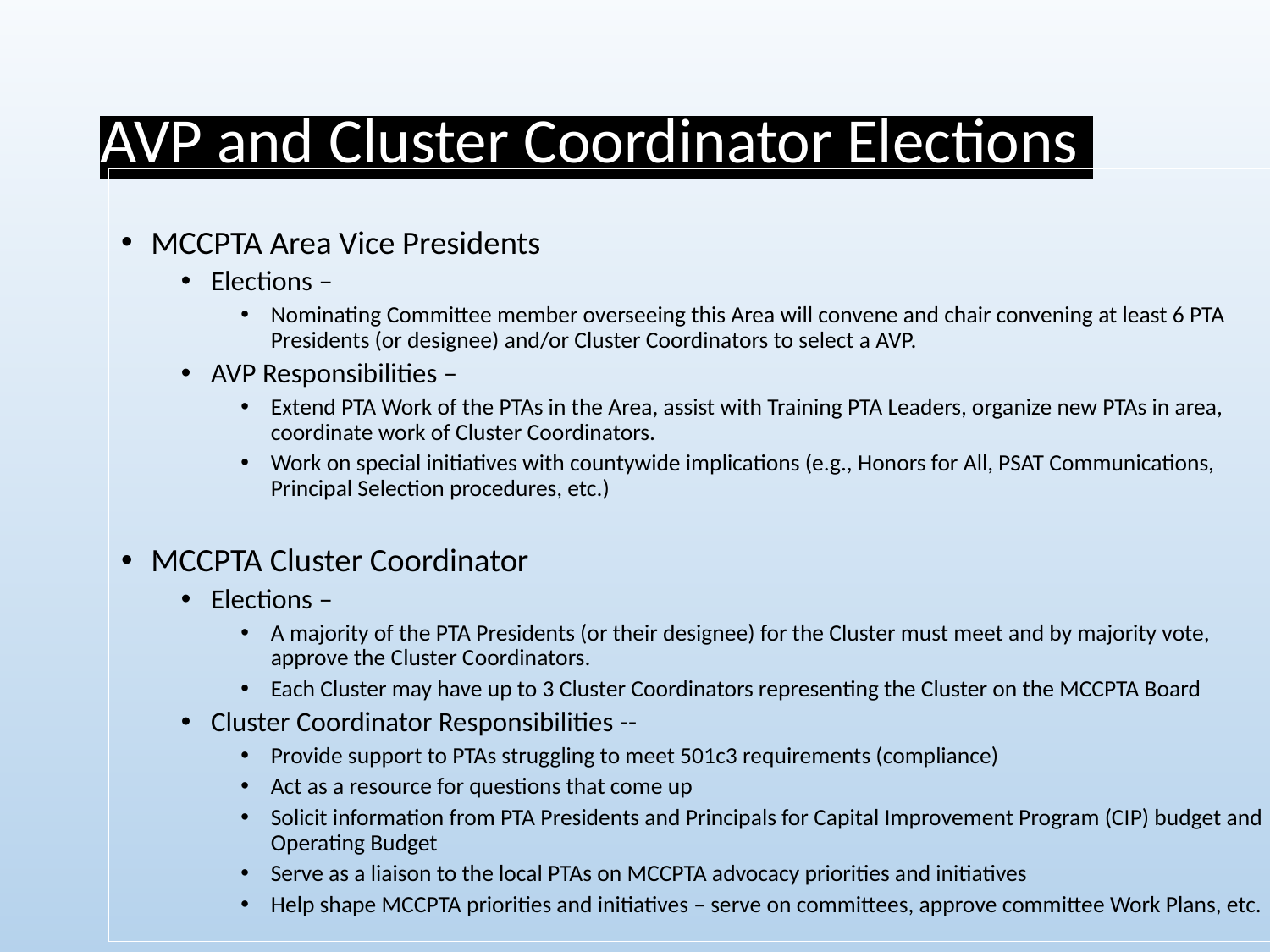

# AVP and Cluster Coordinator Elections

MCCPTA Area Vice Presidents
Elections –
Nominating Committee member overseeing this Area will convene and chair convening at least 6 PTA Presidents (or designee) and/or Cluster Coordinators to select a AVP.
AVP Responsibilities –
Extend PTA Work of the PTAs in the Area, assist with Training PTA Leaders, organize new PTAs in area, coordinate work of Cluster Coordinators.
Work on special initiatives with countywide implications (e.g., Honors for All, PSAT Communications, Principal Selection procedures, etc.)

MCCPTA Cluster Coordinator
Elections –
A majority of the PTA Presidents (or their designee) for the Cluster must meet and by majority vote, approve the Cluster Coordinators.
Each Cluster may have up to 3 Cluster Coordinators representing the Cluster on the MCCPTA Board
Cluster Coordinator Responsibilities --
Provide support to PTAs struggling to meet 501c3 requirements (compliance)
Act as a resource for questions that come up
Solicit information from PTA Presidents and Principals for Capital Improvement Program (CIP) budget and Operating Budget
Serve as a liaison to the local PTAs on MCCPTA advocacy priorities and initiatives
Help shape MCCPTA priorities and initiatives – serve on committees, approve committee Work Plans, etc.